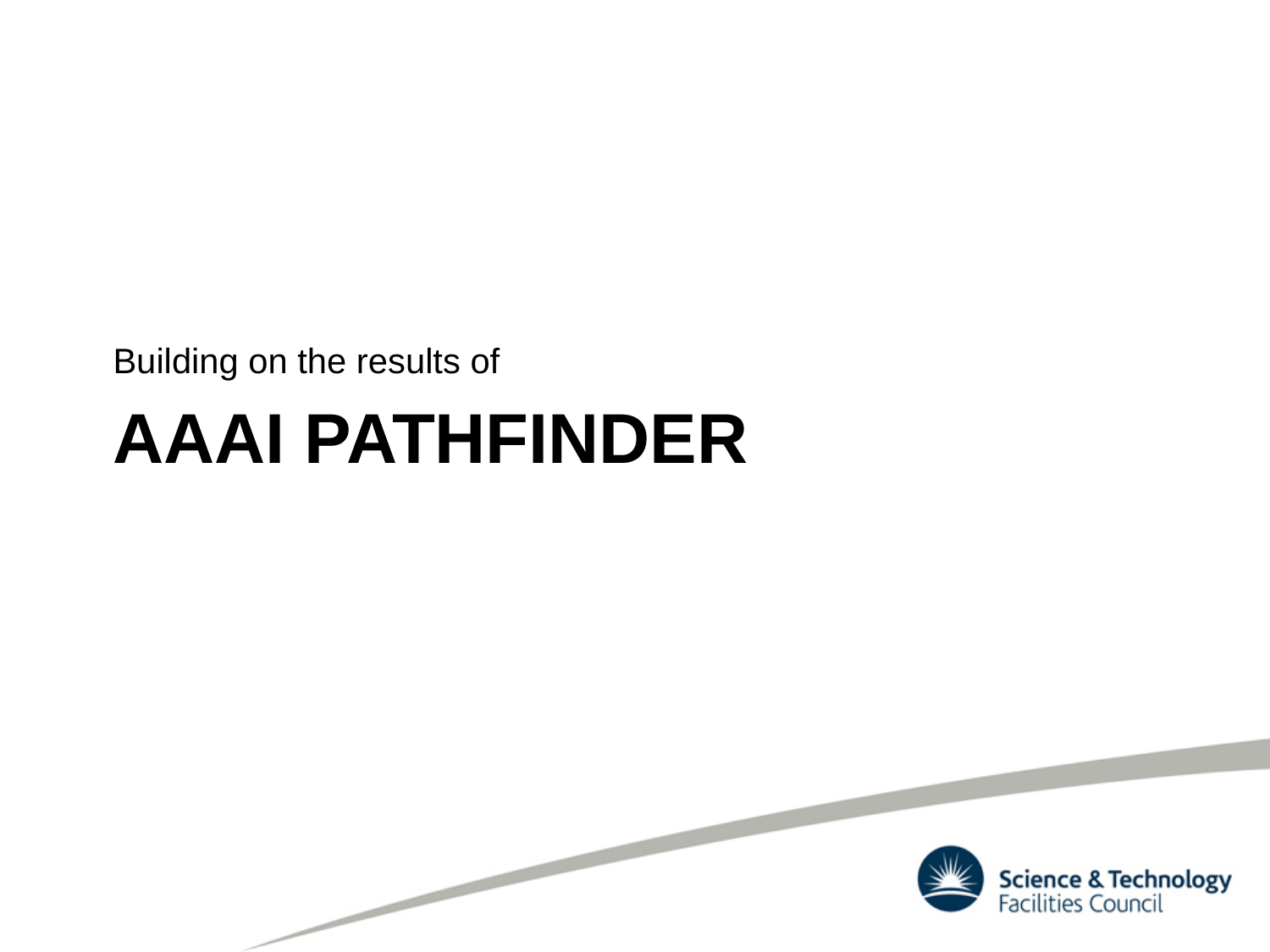

Building on the results of
# AAAI Pathfinder